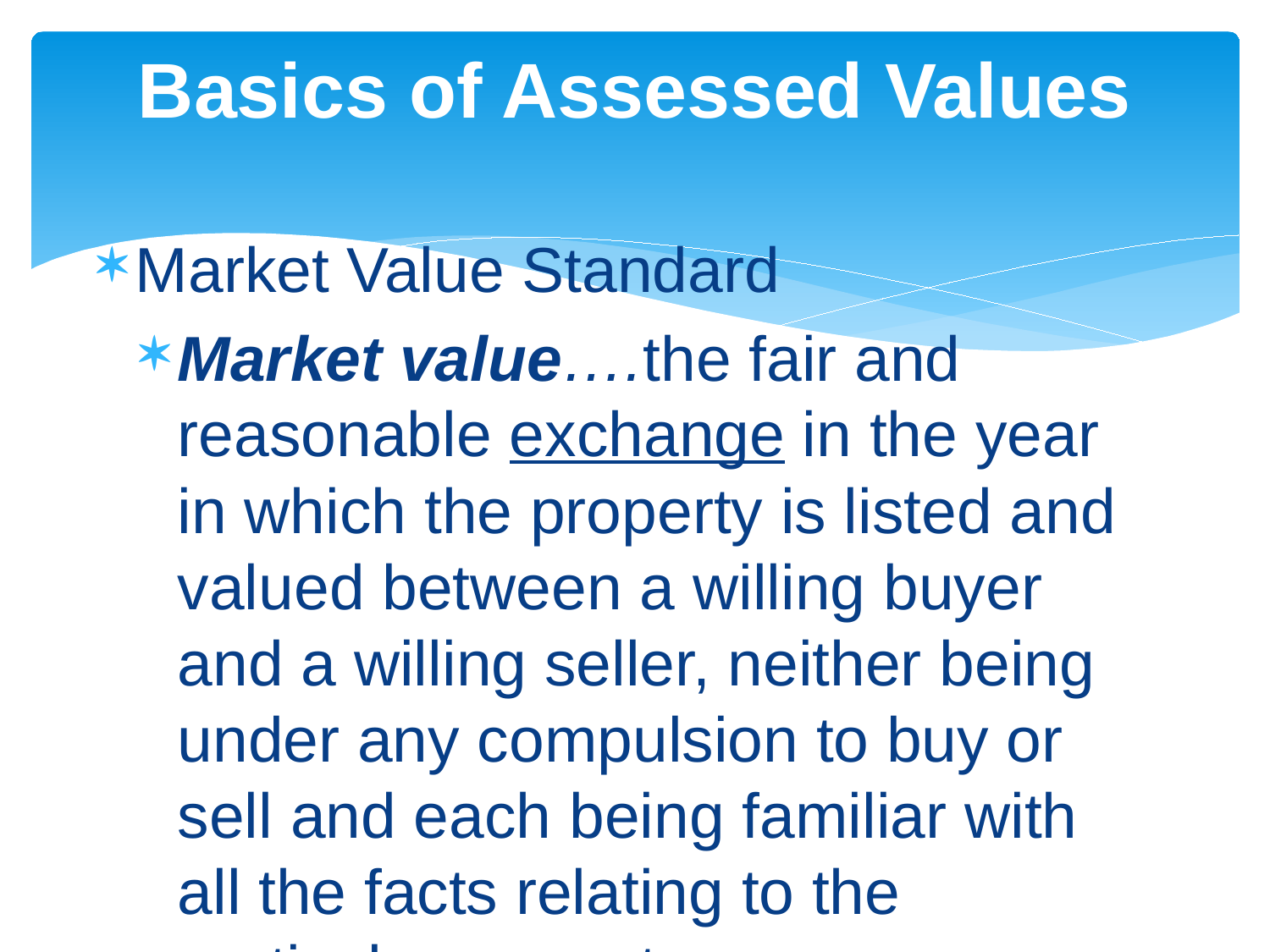

# Basics of Assessed Values
Market Value Standard
Market value….the fair and reasonable exchange in the year in which the property is listed and valued between a willing buyer and a willing seller, neither being under any compulsion to buy or sell and each being familiar with all the facts relating to the particular property…